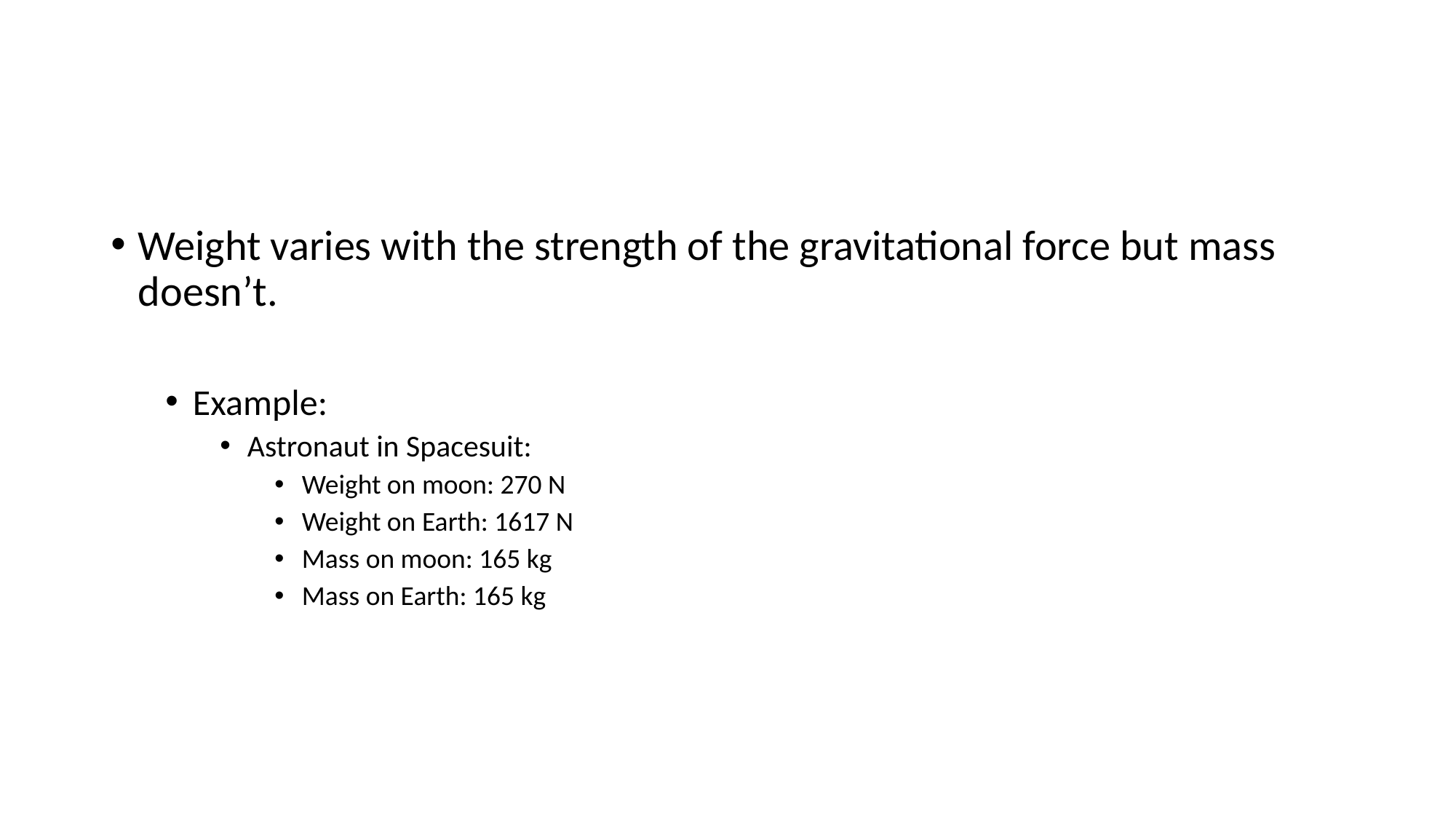

#
Weight varies with the strength of the gravitational force but mass doesn’t.

Example:
Astronaut in Spacesuit:
Weight on moon: 270 N
Weight on Earth: 1617 N
Mass on moon: 165 kg
Mass on Earth: 165 kg